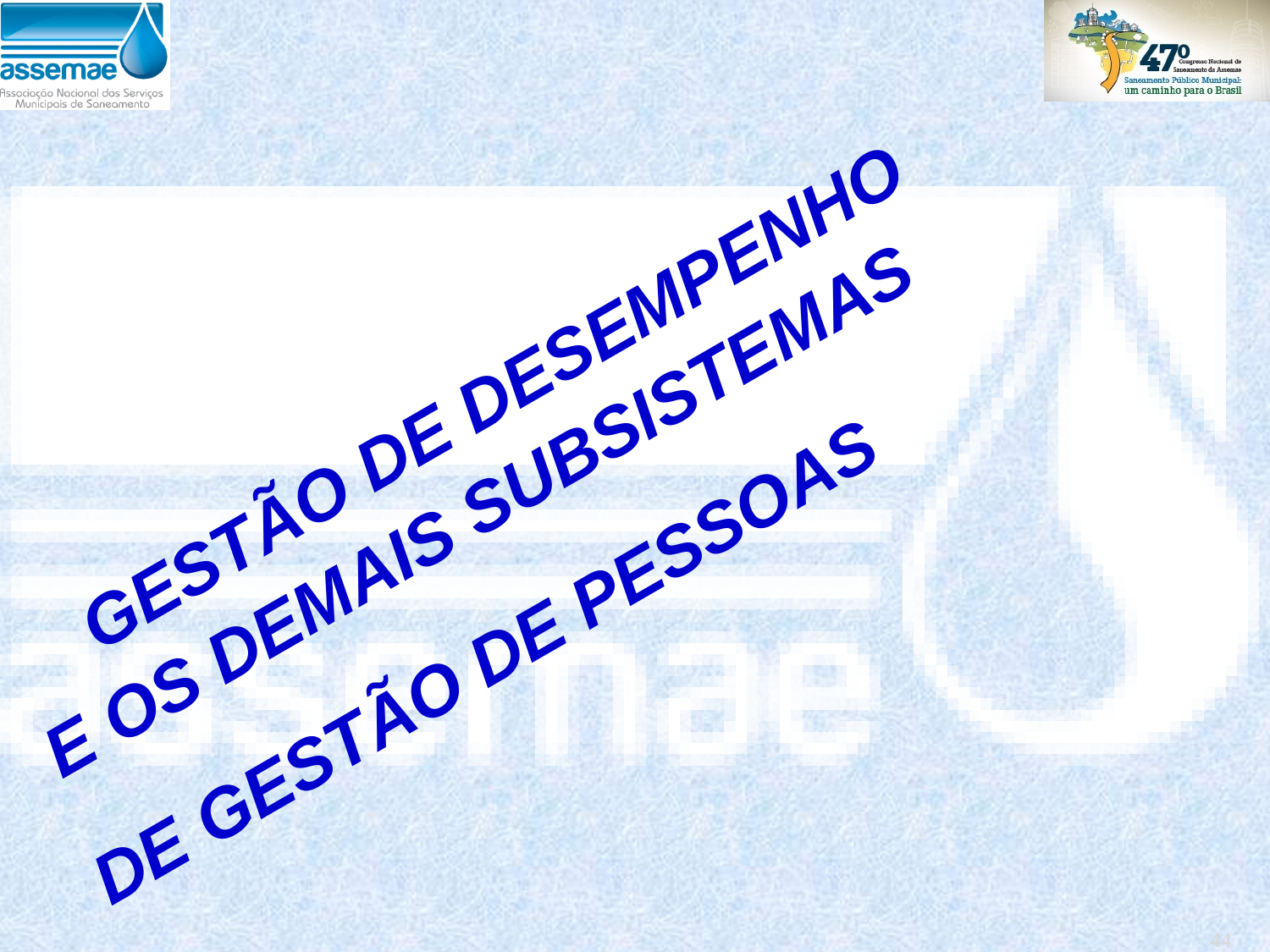

GESTÃO DE DESEMPENHO E OS DEMAIS SUBSISTEMAS DE GESTÃO DE PESSOAS